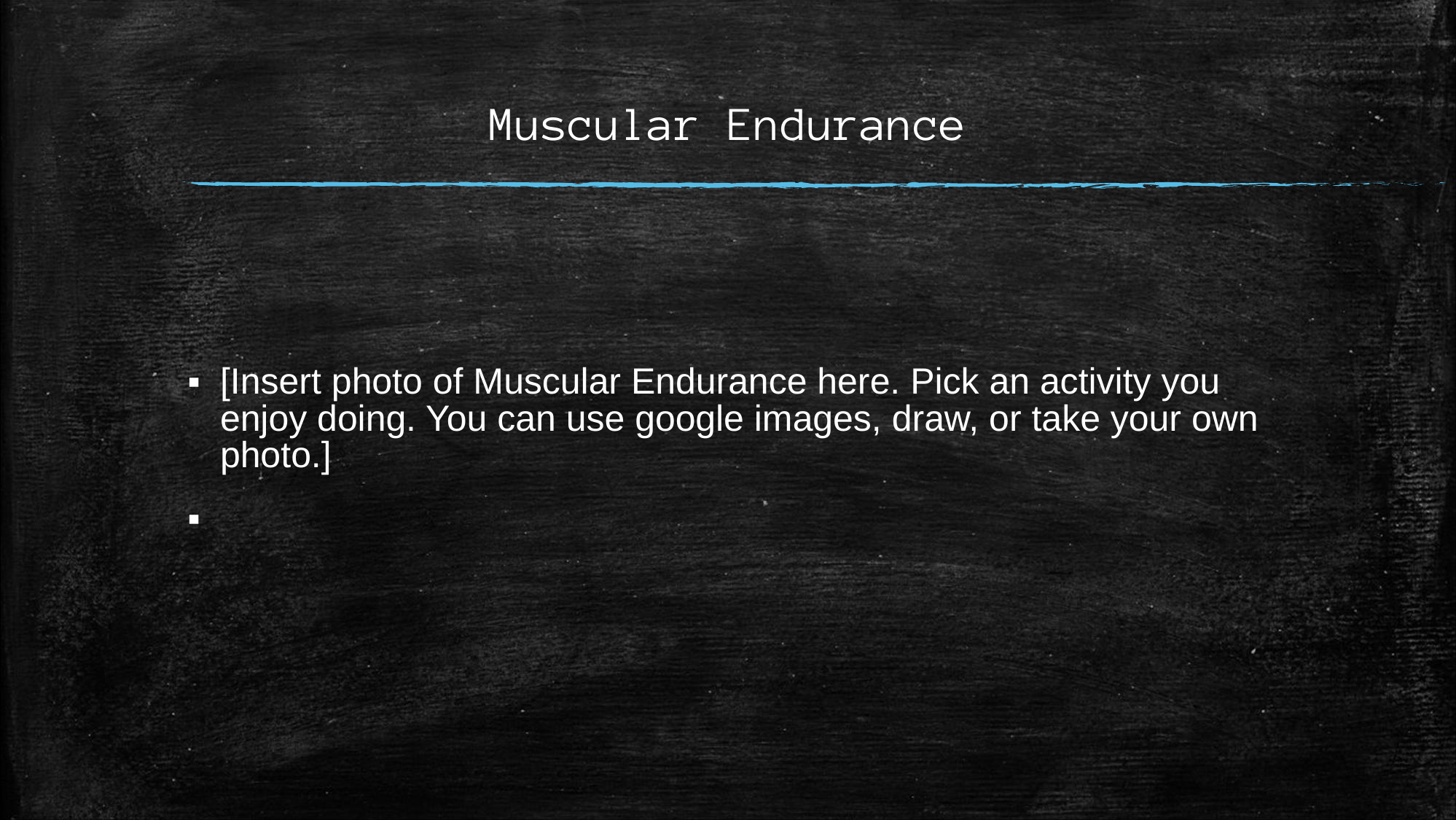

Muscular Endurance

[Insert photo of Muscular Endurance here. Pick an activity you  enjoy doing. You can use google images, draw, or take your own photo.]